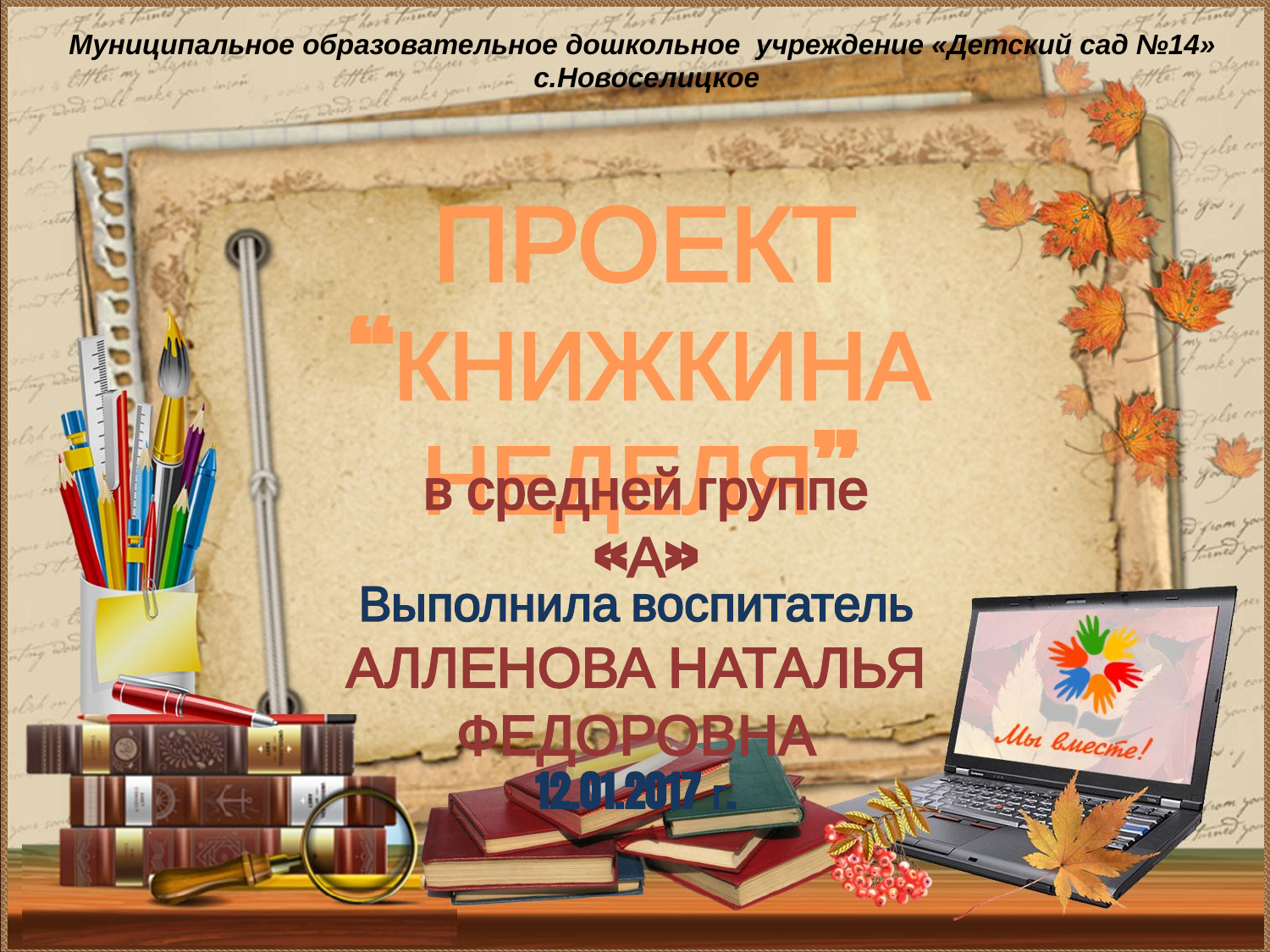

Муниципальное образовательное дошкольное  учреждение «Детский сад №14»
с.Новоселицкое
ПРОЕКТ

“КНИЖКИНА НЕДЕЛЯ”
в средней группе «А»
Выполнила воспитатель
АЛЛЕНОВА НАТАЛЬЯ ФЕДОРОВНА
12.01.2017 г.